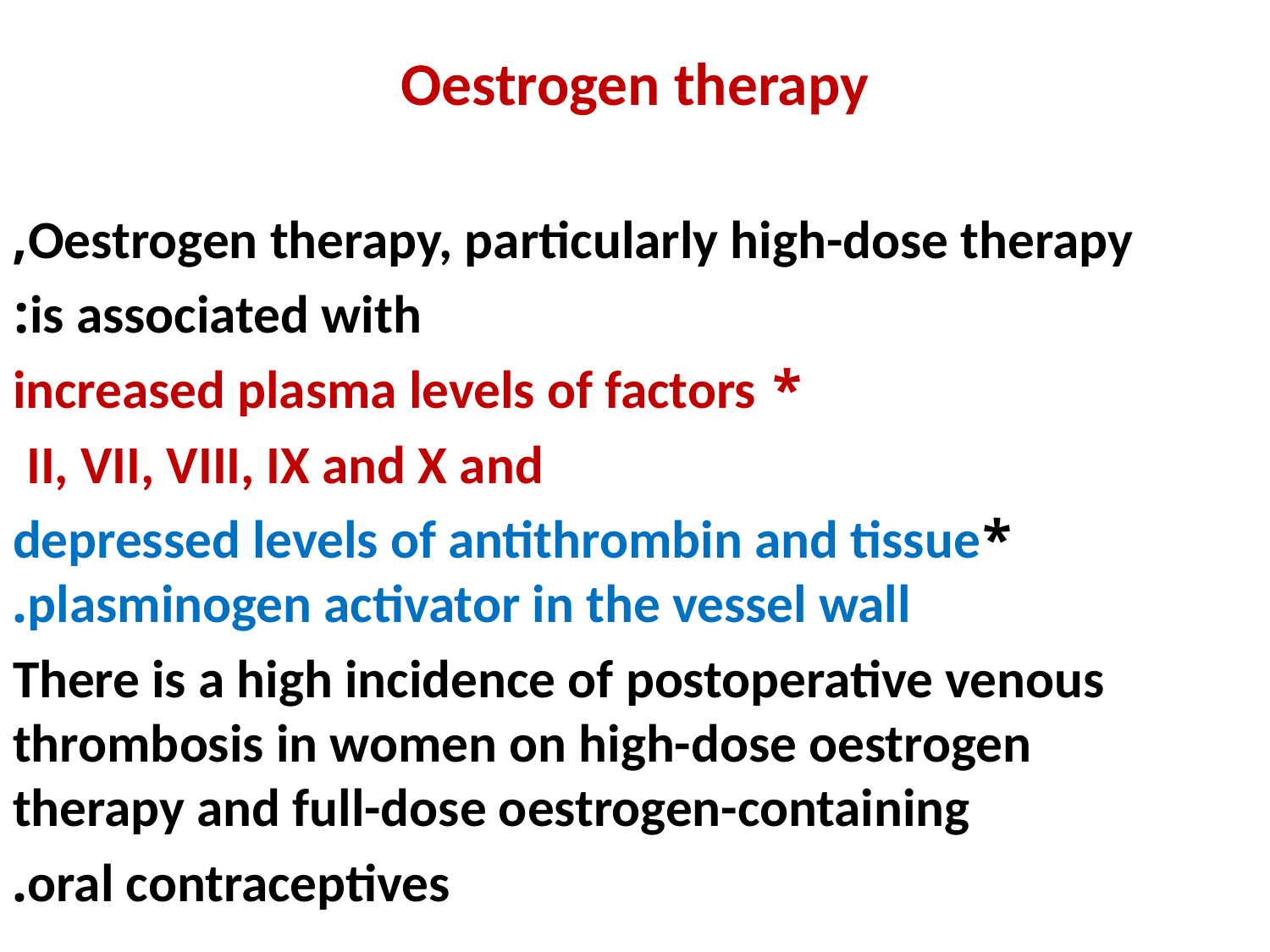

# Oestrogen therapy
Oestrogen therapy, particularly high-dose therapy,
is associated with:
* increased plasma levels of factors
II, VII, VIII, IX and X and
*depressed levels of antithrombin and tissue plasminogen activator in the vessel wall.
There is a high incidence of postoperative venous thrombosis in women on high-dose oestrogen therapy and full-dose oestrogen-containing
oral contraceptives.